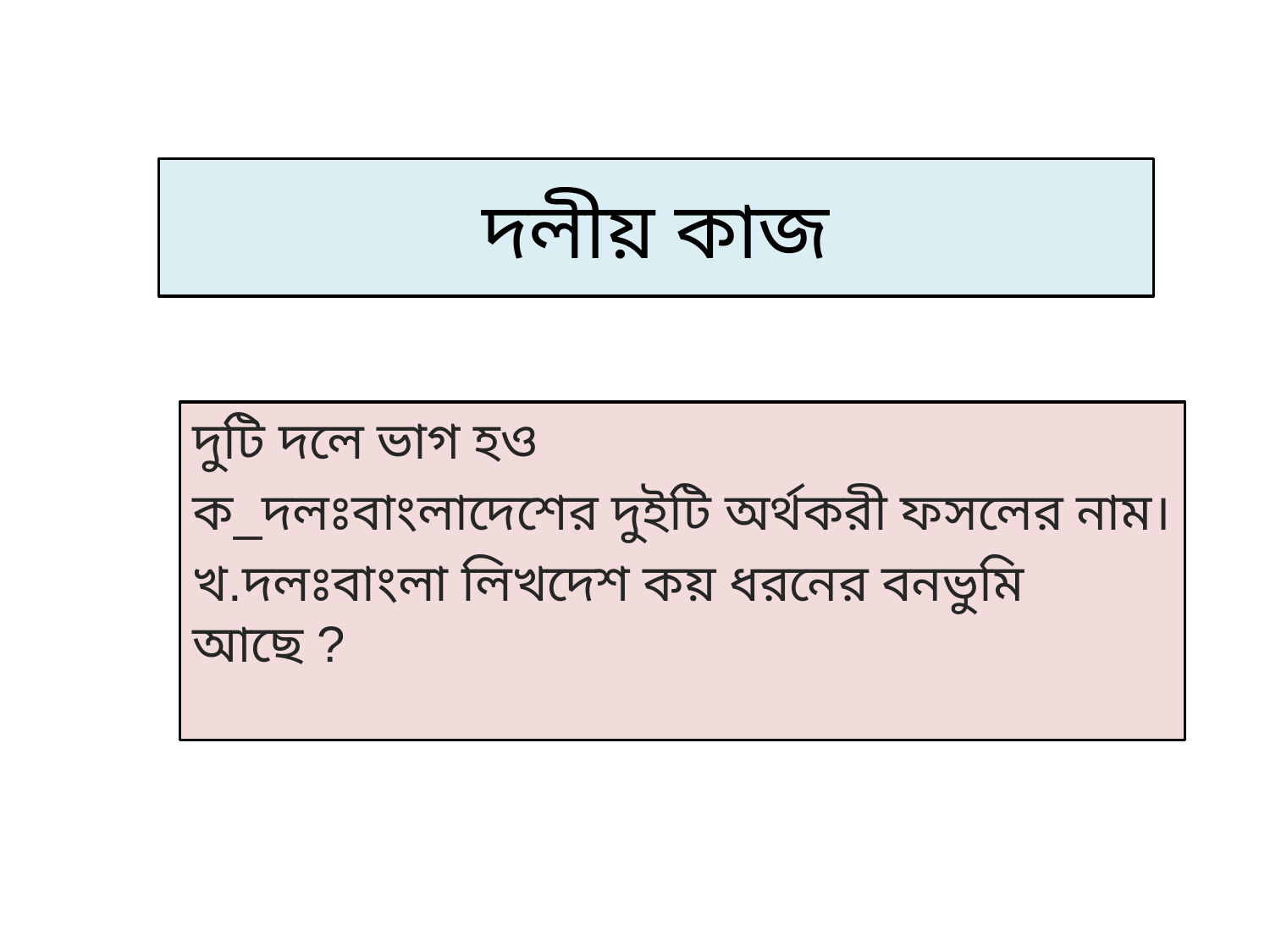

# দলীয় কাজ
দুটি দলে ভাগ হও
ক_দলঃবাংলাদেশের দুইটি অর্থকরী ফসলের নাম।
খ.দলঃবাংলা লিখদেশ কয় ধরনের বনভুমি আছে ?